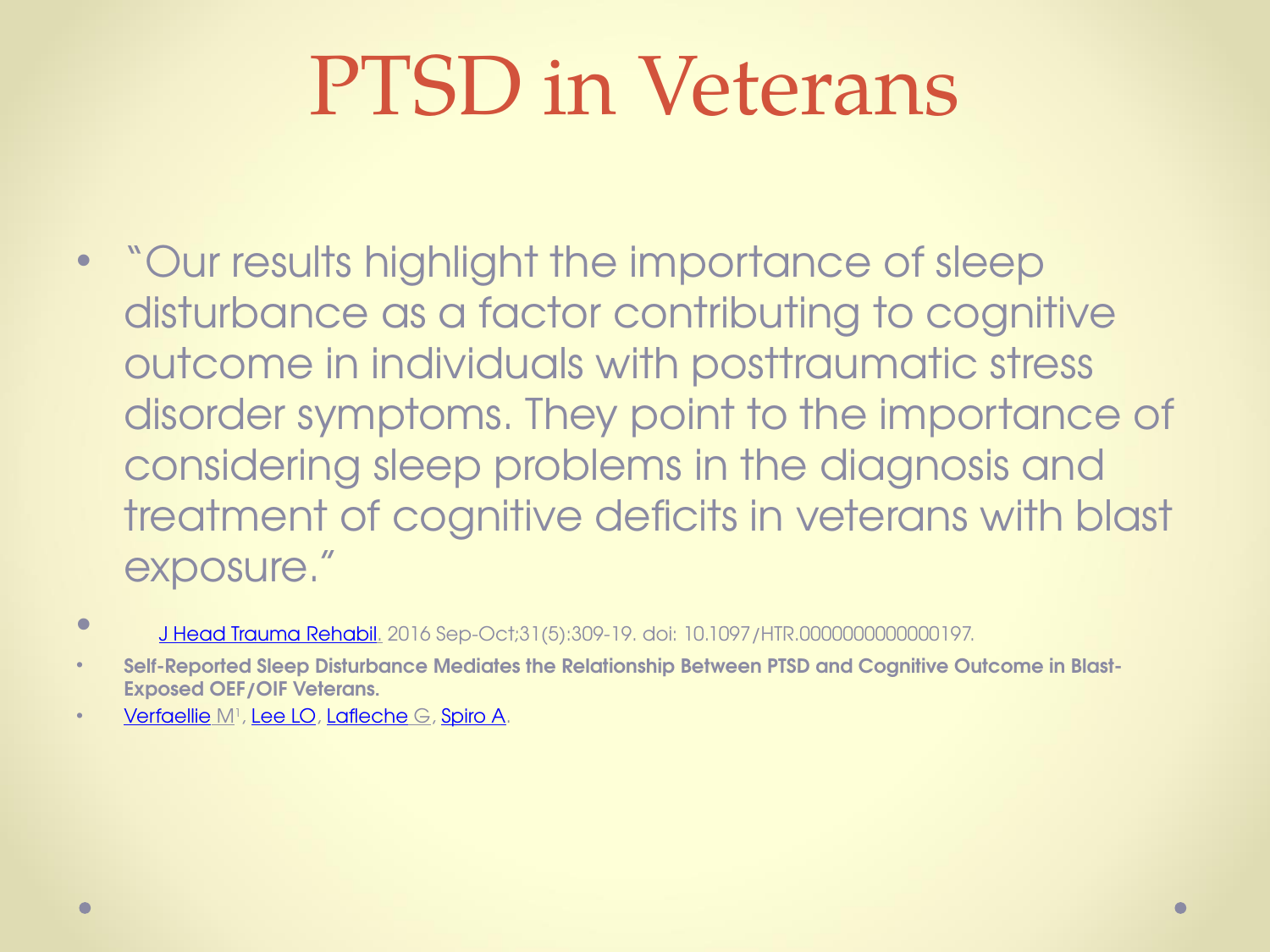

# PTSD in Veterans

“Our results highlight the importance of sleep disturbance as a factor contributing to cognitive outcome in individuals with posttraumatic stress disorder symptoms. They point to the importance of considering sleep problems in the diagnosis and treatment of cognitive deficits in veterans with blast exposure.”
   J Head Trauma Rehabil. 2016 Sep-Oct;31(5):309-19. doi: 10.1097/HTR.0000000000000197.
Self-Reported Sleep Disturbance Mediates the Relationship Between PTSD and Cognitive Outcome in Blast-Exposed OEF/OIF Veterans.
Verfaellie M1, Lee LO, Lafleche G, Spiro A.